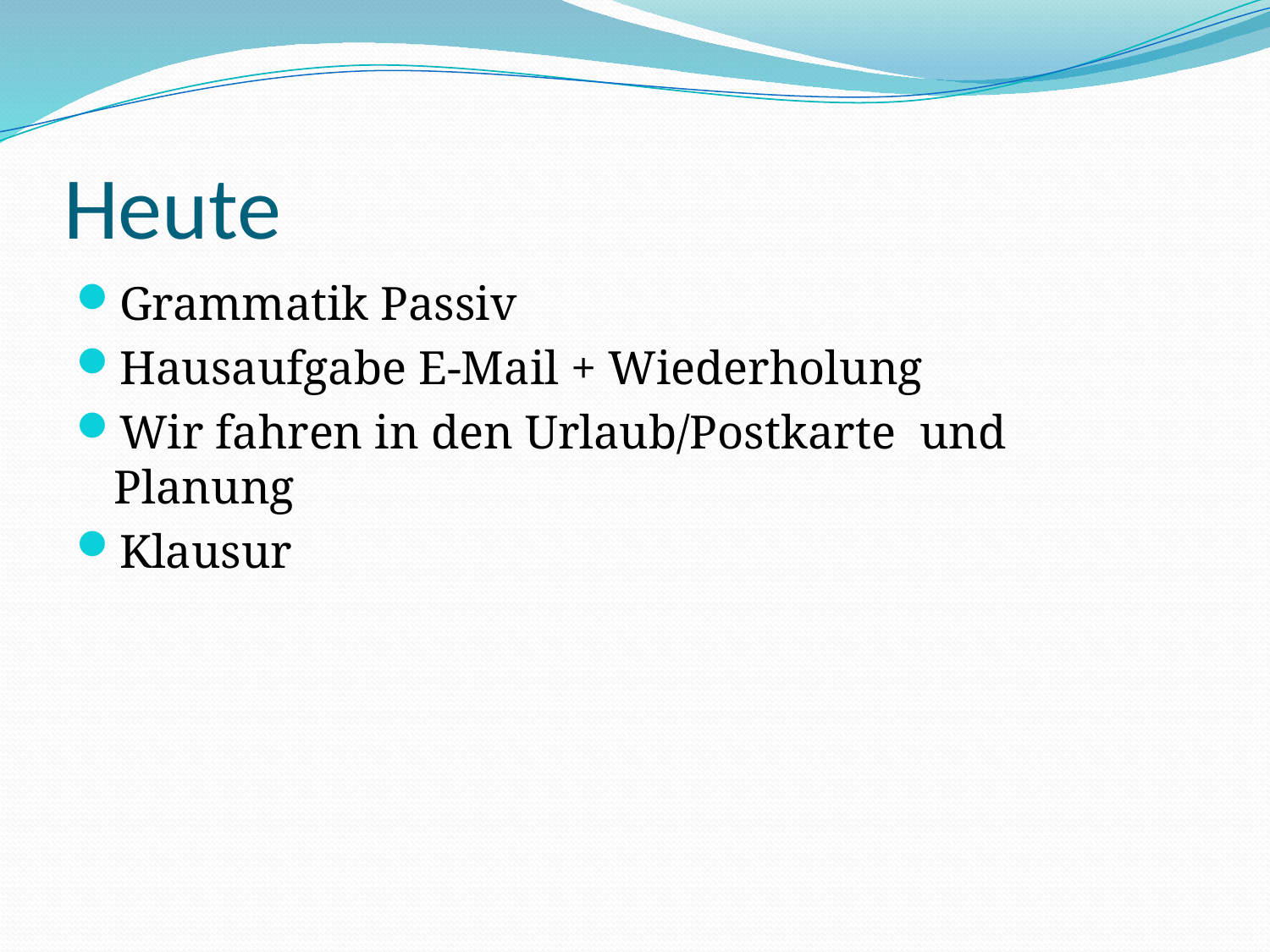

# Heute
Grammatik Passiv
Hausaufgabe E-Mail + Wiederholung
Wir fahren in den Urlaub/Postkarte  und Planung
Klausur